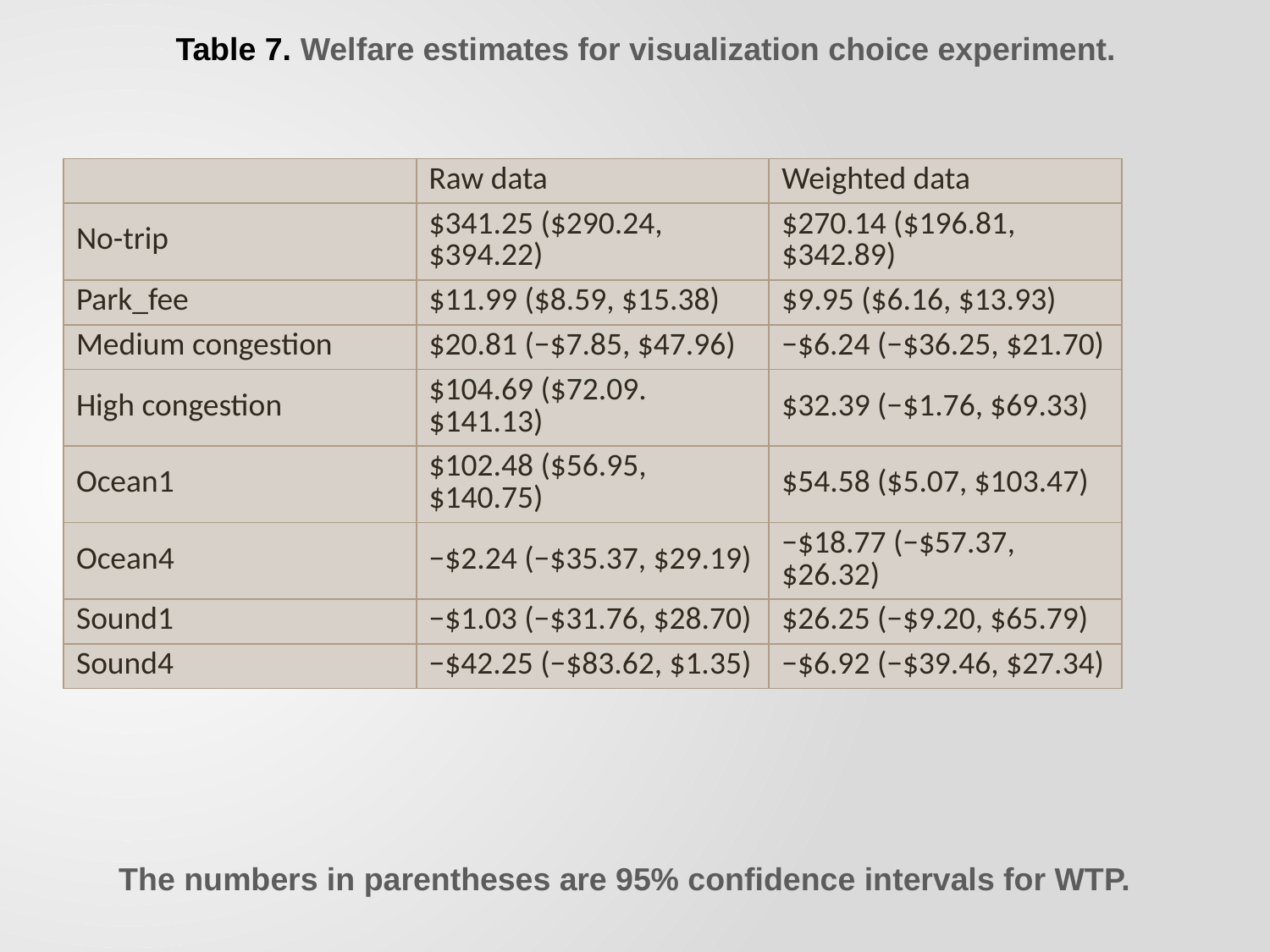

Table 7. Welfare estimates for visualization choice experiment.

|  | Raw data | Weighted data |
| --- | --- | --- |
| No-trip | $341.25 ($290.24, $394.22) | $270.14 ($196.81, $342.89) |
| Park\_fee | $11.99 ($8.59, $15.38) | $9.95 ($6.16, $13.93) |
| Medium congestion | $20.81 (−$7.85, $47.96) | −$6.24 (−$36.25, $21.70) |
| High congestion | $104.69 ($72.09. $141.13) | $32.39 (−$1.76, $69.33) |
| Ocean1 | $102.48 ($56.95, $140.75) | $54.58 ($5.07, $103.47) |
| Ocean4 | −$2.24 (−$35.37, $29.19) | −$18.77 (−$57.37, $26.32) |
| Sound1 | −$1.03 (−$31.76, $28.70) | $26.25 (−$9.20, $65.79) |
| Sound4 | −$42.25 (−$83.62, $1.35) | −$6.92 (−$39.46, $27.34) |
The numbers in parentheses are 95% confidence intervals for WTP.